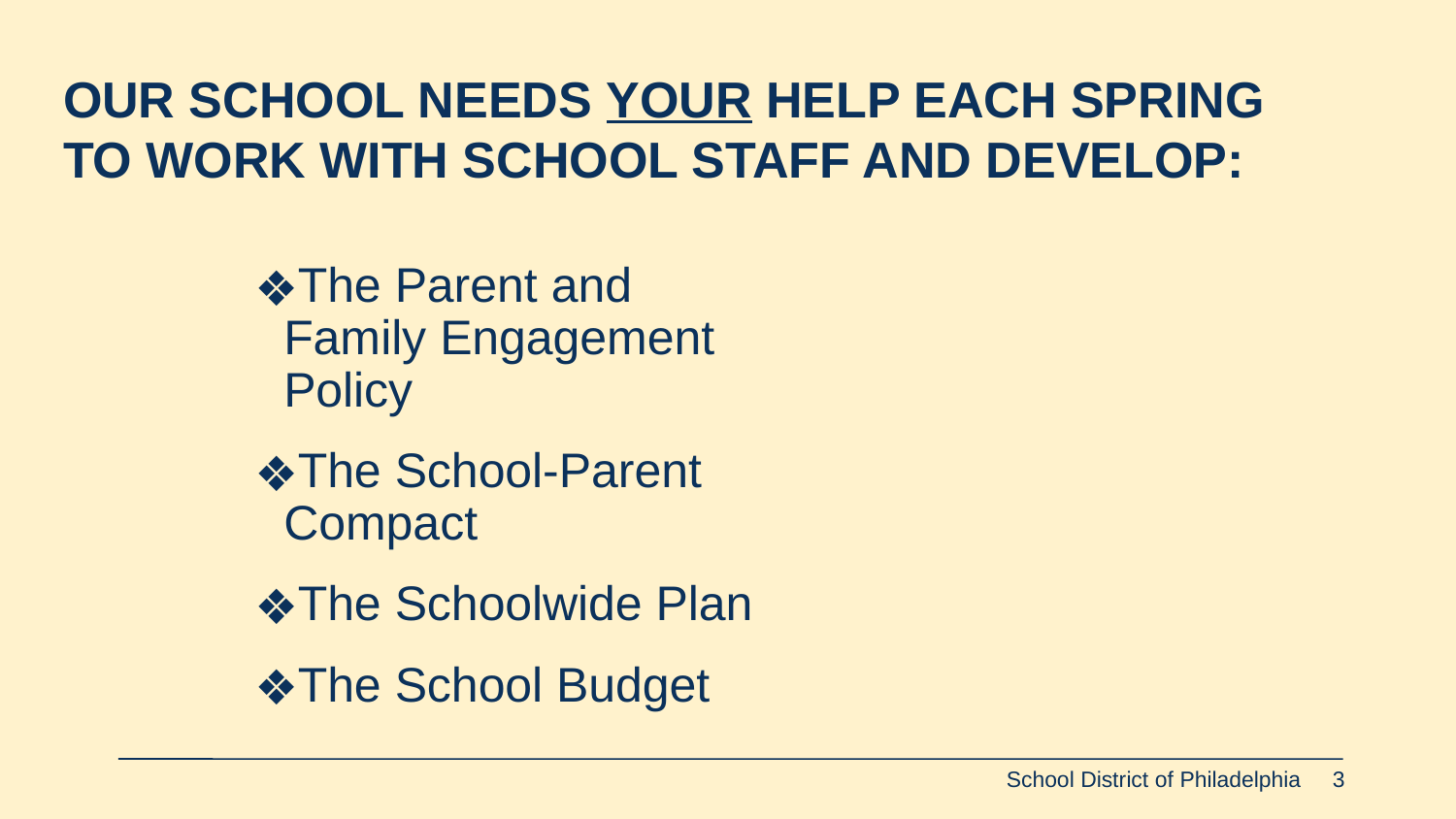

OUR SCHOOL NEEDS YOUR HELP EACH SPRING TO WORK WITH SCHOOL STAFF AND DEVELOP:

The Parent and Family Engagement Policy
The School-Parent Compact
The Schoolwide Plan
The School Budget